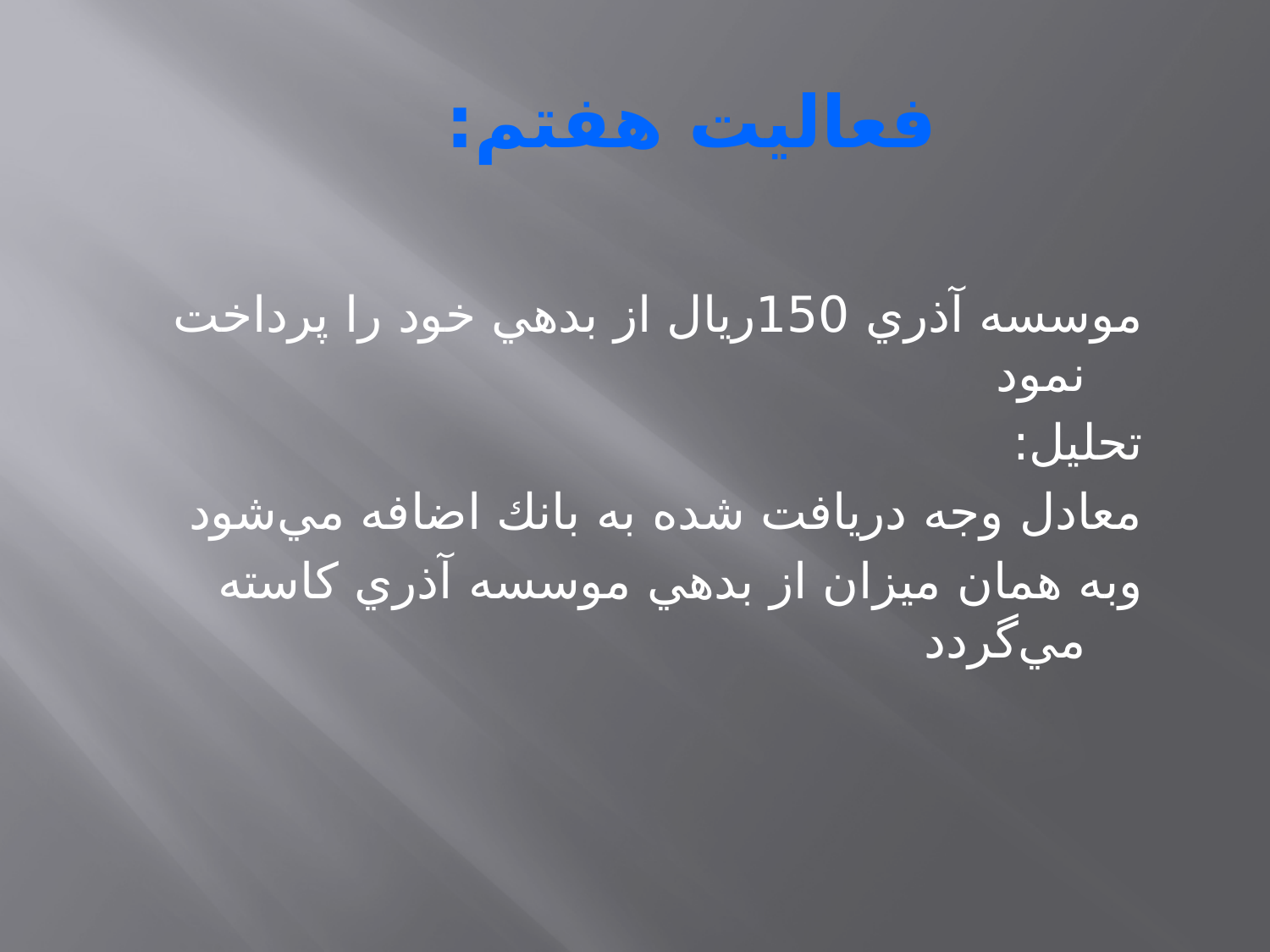

# فعاليت هفتم:
موسسه آذري 150ريال از بدهي خود را پرداخت نمود
تحليل:
معادل وجه دريافت شده به بانك اضافه مي‌شود
وبه همان ميزان از بدهي موسسه آذري كاسته مي‌گردد